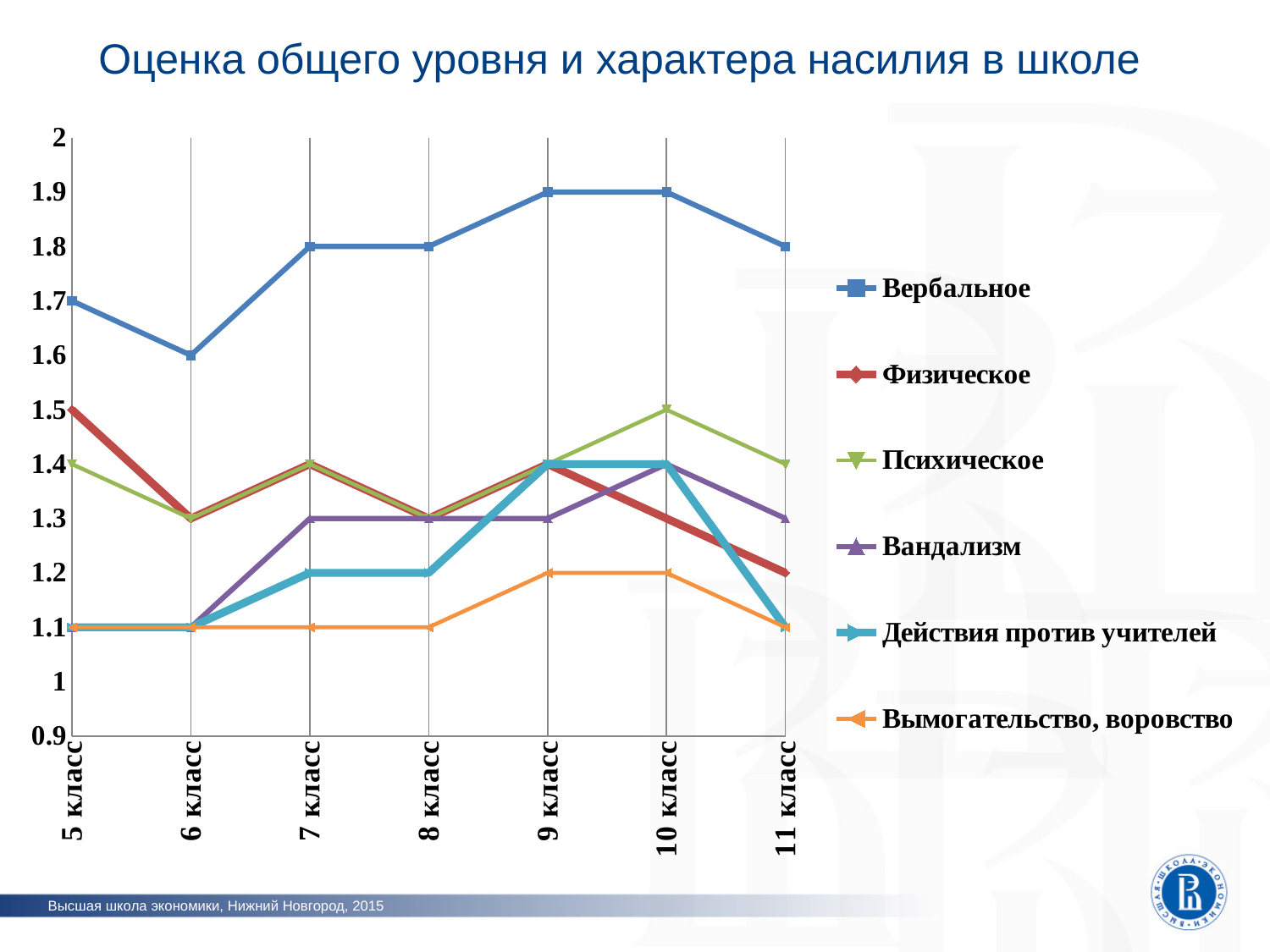

Оценка общего уровня и характера насилия в школе

#
фото

### Chart

| Category | Вербальное | Физическое | Психическое | Вандализм | Действия против учителей | Вымогательство, воровство |
|---|---|---|---|---|---|---|
| 5 класс | 1.7 | 1.5 | 1.4 | 1.1 | 1.1 | 1.1 |
| 6 класс | 1.6 | 1.3 | 1.3 | 1.1 | 1.1 | 1.1 |
| 7 класс | 1.8 | 1.4 | 1.4 | 1.3 | 1.2 | 1.1 |
| 8 класс | 1.8 | 1.3 | 1.3 | 1.3 | 1.2 | 1.1 |
| 9 класс | 1.9000000000000001 | 1.4 | 1.4 | 1.3 | 1.4 | 1.2 |
| 10 класс | 1.9000000000000001 | 1.3 | 1.5 | 1.4 | 1.4 | 1.2 |
| 11 класс | 1.8 | 1.2 | 1.4 | 1.3 | 1.1 | 1.1 |
Программная инженерия
фото
фото
фото
фото
Высшая школа экономики, Нижний Новгород, 2015